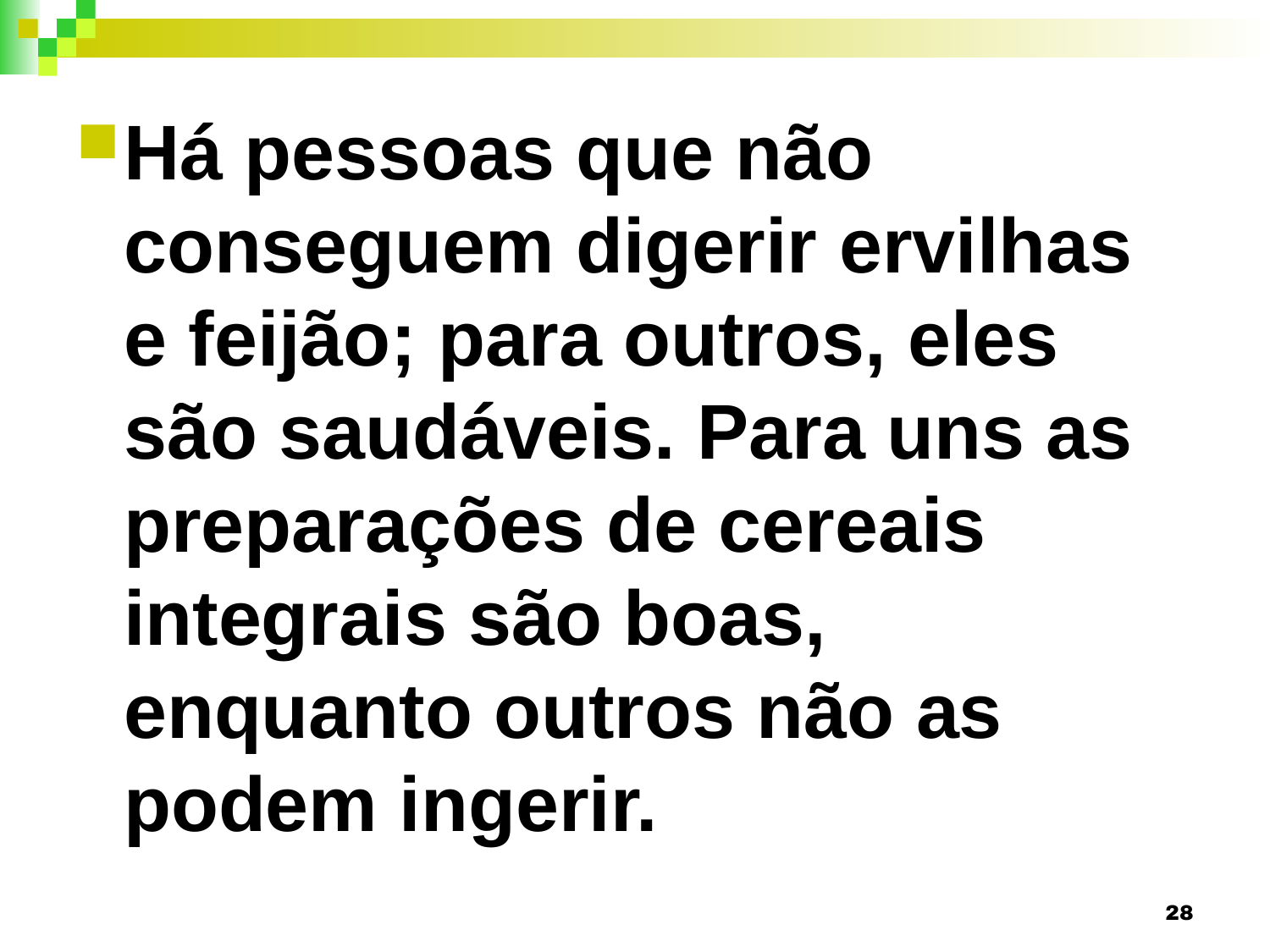

Há pessoas que não conseguem digerir ervilhas e feijão; para outros, eles são saudáveis. Para uns as preparações de cereais integrais são boas, enquanto outros não as podem ingerir.
28